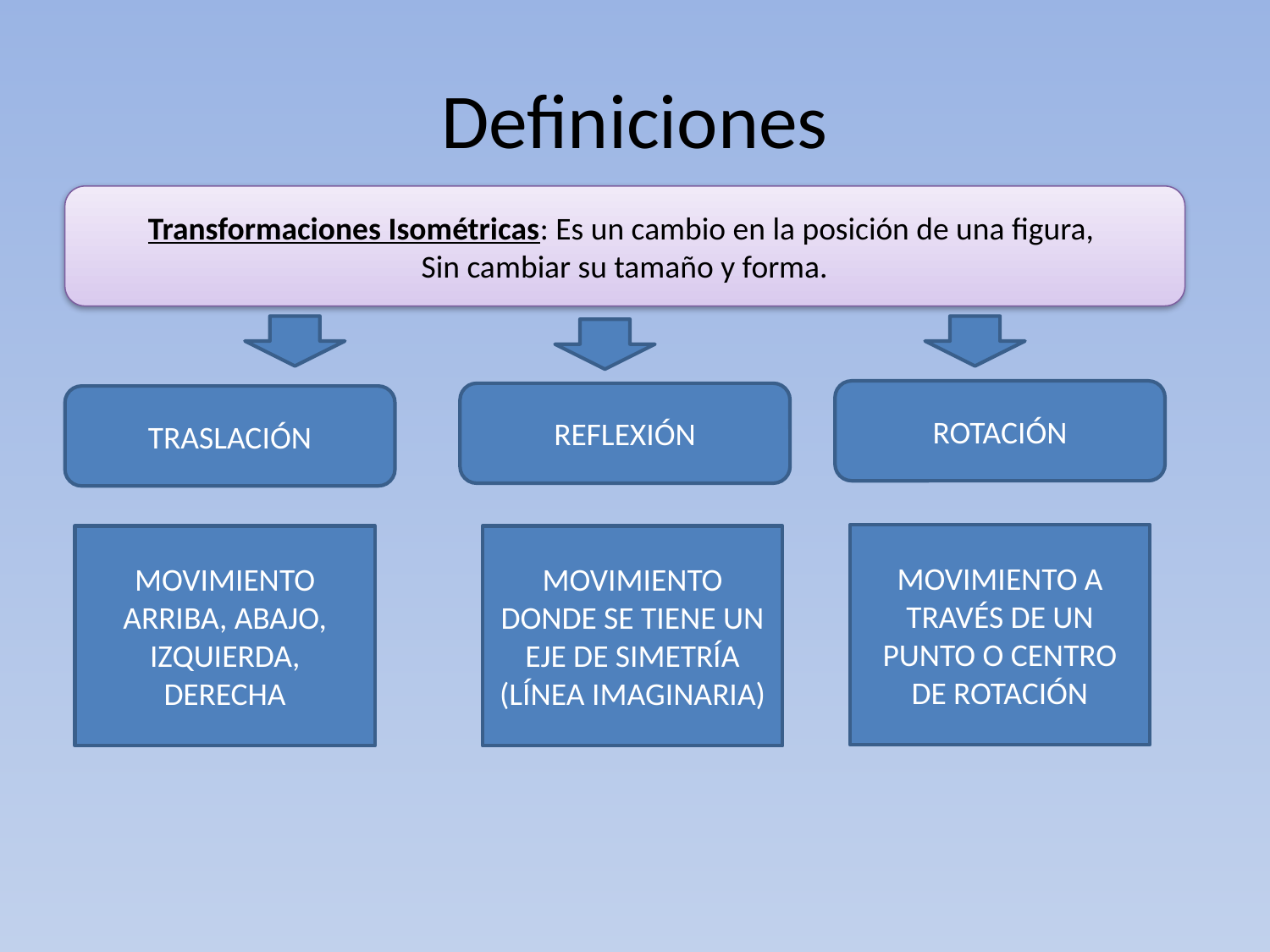

# Definiciones

Transformaciones Isométricas: Es un cambio en la posición de una figura,
Sin cambiar su tamaño y forma.

ROTACIÓN
REFLEXIÓN
TRASLACIÓN
MOVIMIENTO A TRAVÉS DE UN PUNTO O CENTRO DE ROTACIÓN
MOVIMIENTO ARRIBA, ABAJO, IZQUIERDA, DERECHA
MOVIMIENTO DONDE SE TIENE UN EJE DE SIMETRÍA (LÍNEA IMAGINARIA)